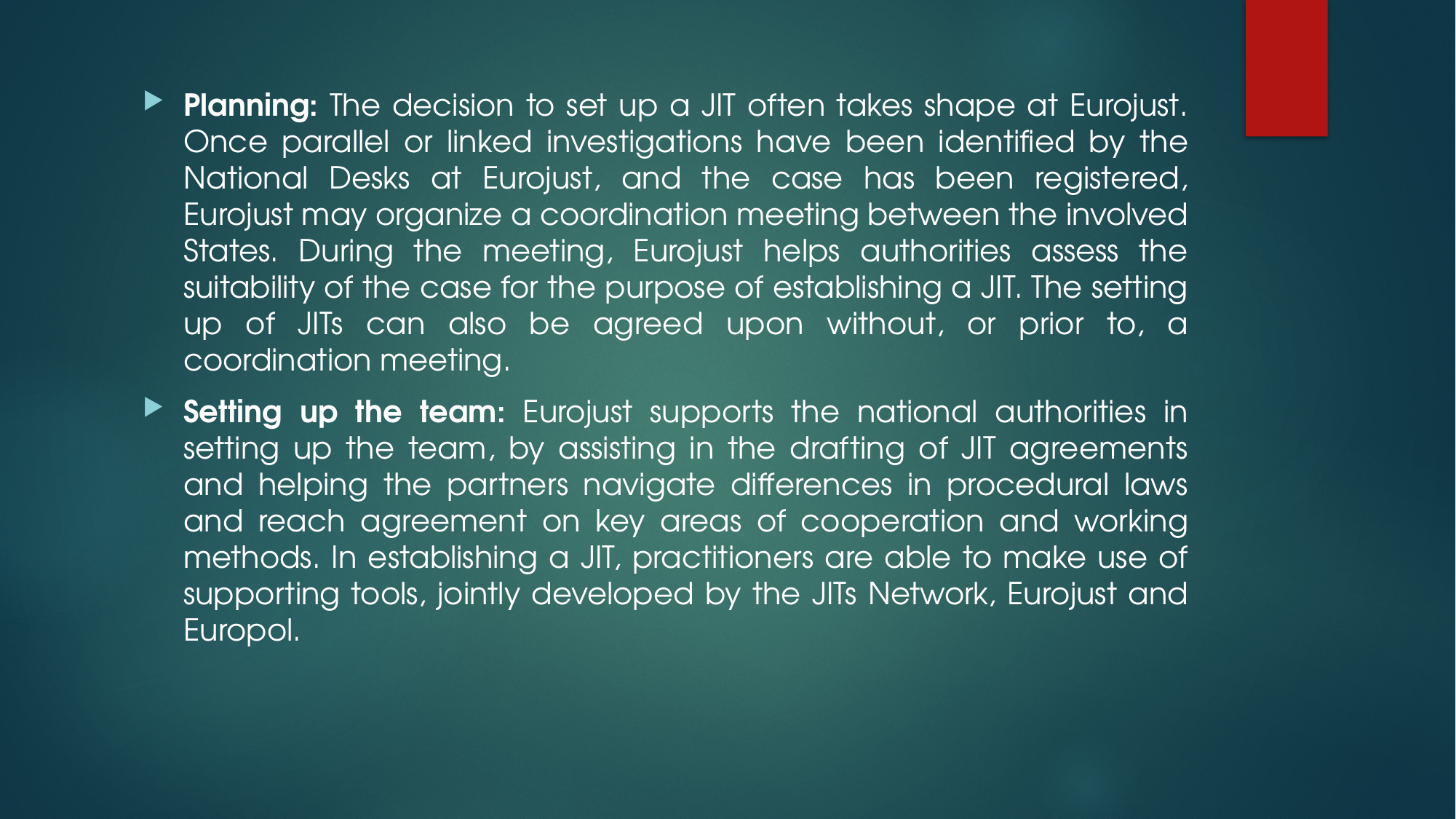

Planning: The decision to set up a JIT often takes shape at Eurojust. Once parallel or linked investigations have been identified by the National Desks at Eurojust, and the case has been registered, Eurojust may organize a coordination meeting between the involved States. During the meeting, Eurojust helps authorities assess the suitability of the case for the purpose of establishing a JIT. The setting up of JITs can also be agreed upon without, or prior to, a coordination meeting.
Setting up the team: Eurojust supports the national authorities in setting up the team, by assisting in the drafting of JIT agreements and helping the partners navigate differences in procedural laws and reach agreement on key areas of cooperation and working methods. In establishing a JIT, practitioners are able to make use of supporting tools, jointly developed by the JITs Network, Eurojust and Europol.